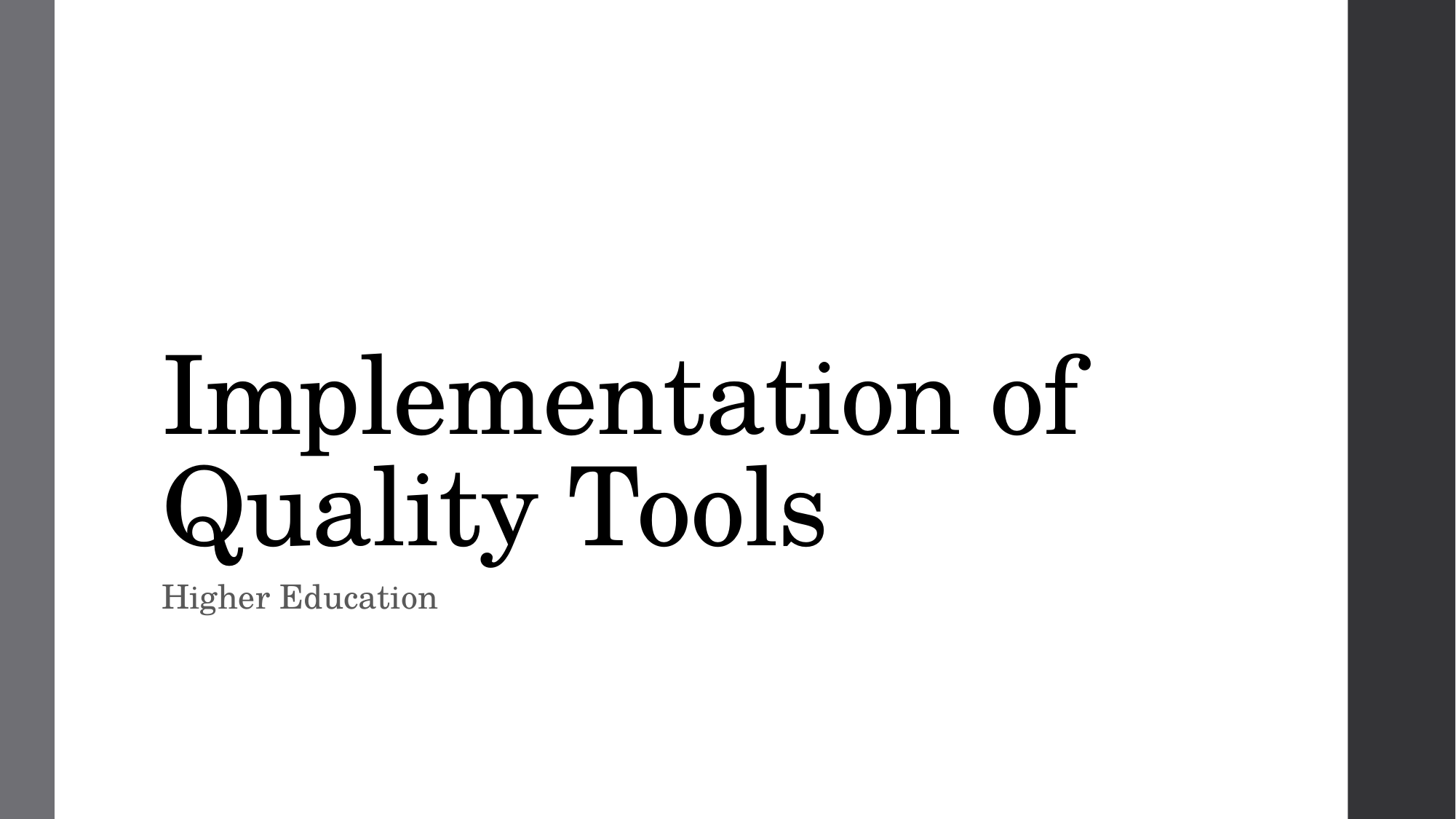

# Implementation of Quality Tools
Higher Education